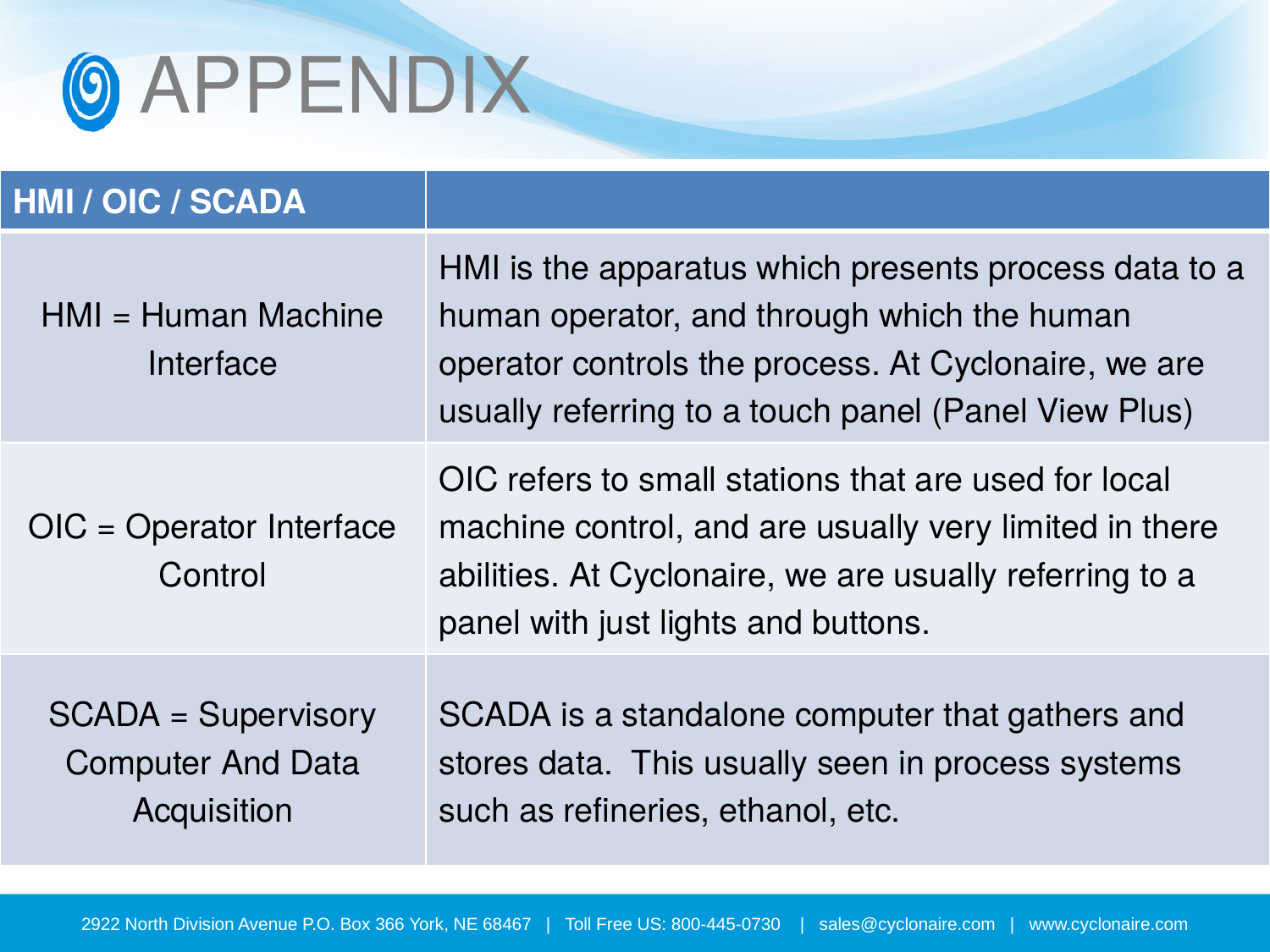

APPENDIX
| HMI / OIC / SCADA |  |
| --- | --- |
| HMI = Human Machine Interface | HMI is the apparatus which presents process data to a human operator, and through which the human operator controls the process. At Cyclonaire, we are usually referring to a touch panel (Panel View Plus) |
| OIC = Operator Interface Control | OIC refers to small stations that are used for local machine control, and are usually very limited in there abilities. At Cyclonaire, we are usually referring to a panel with just lights and buttons. |
| SCADA = Supervisory Computer And Data Acquisition | SCADA is a standalone computer that gathers and stores data.  This usually seen in process systems such as refineries, ethanol, etc. |